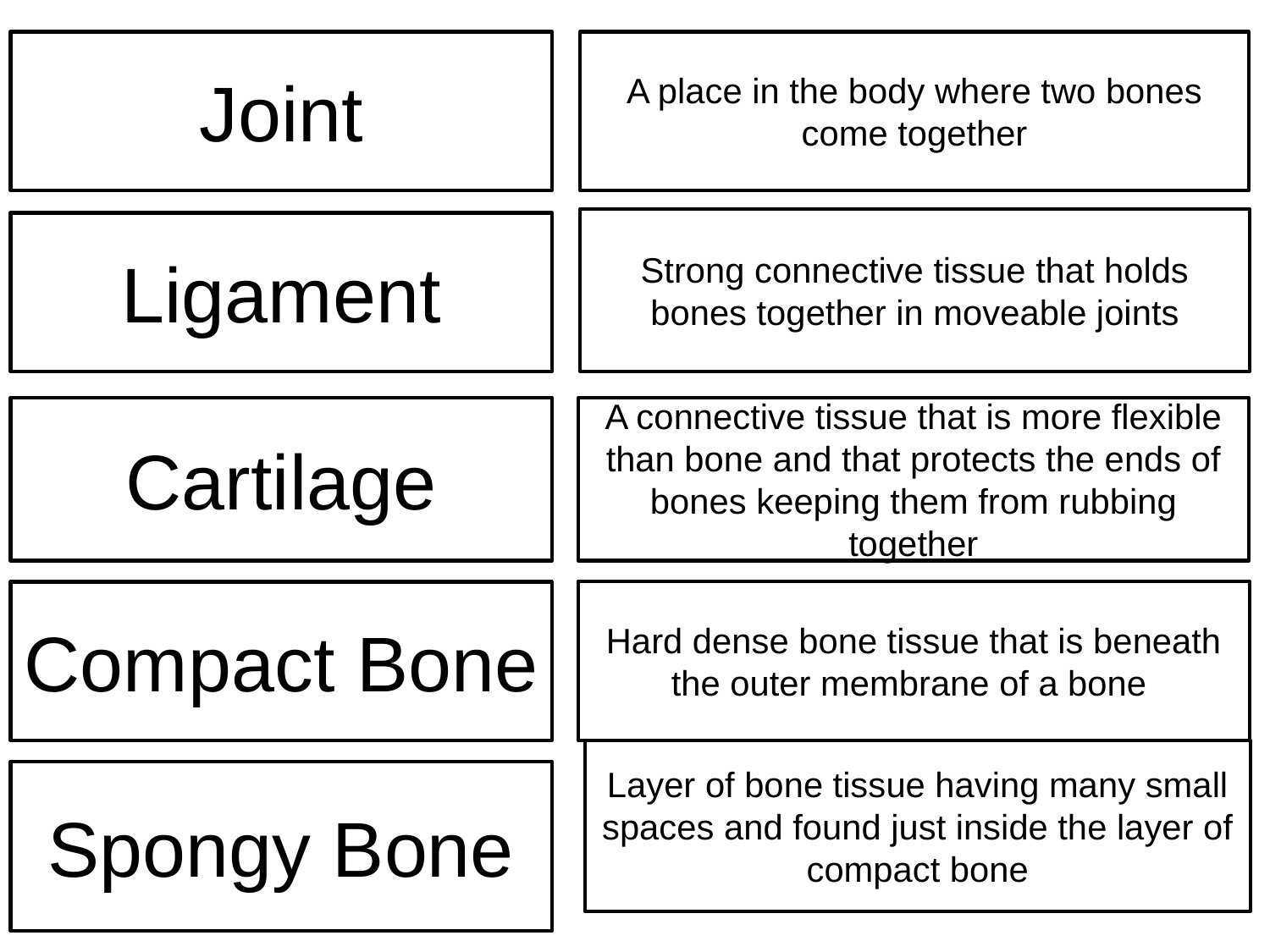

Joint
A place in the body where two bones come together
Strong connective tissue that holds bones together in moveable joints
Ligament
Cartilage
A connective tissue that is more flexible than bone and that protects the ends of bones keeping them from rubbing together
Hard dense bone tissue that is beneath the outer membrane of a bone
Compact Bone
Layer of bone tissue having many small spaces and found just inside the layer of compact bone
Spongy Bone